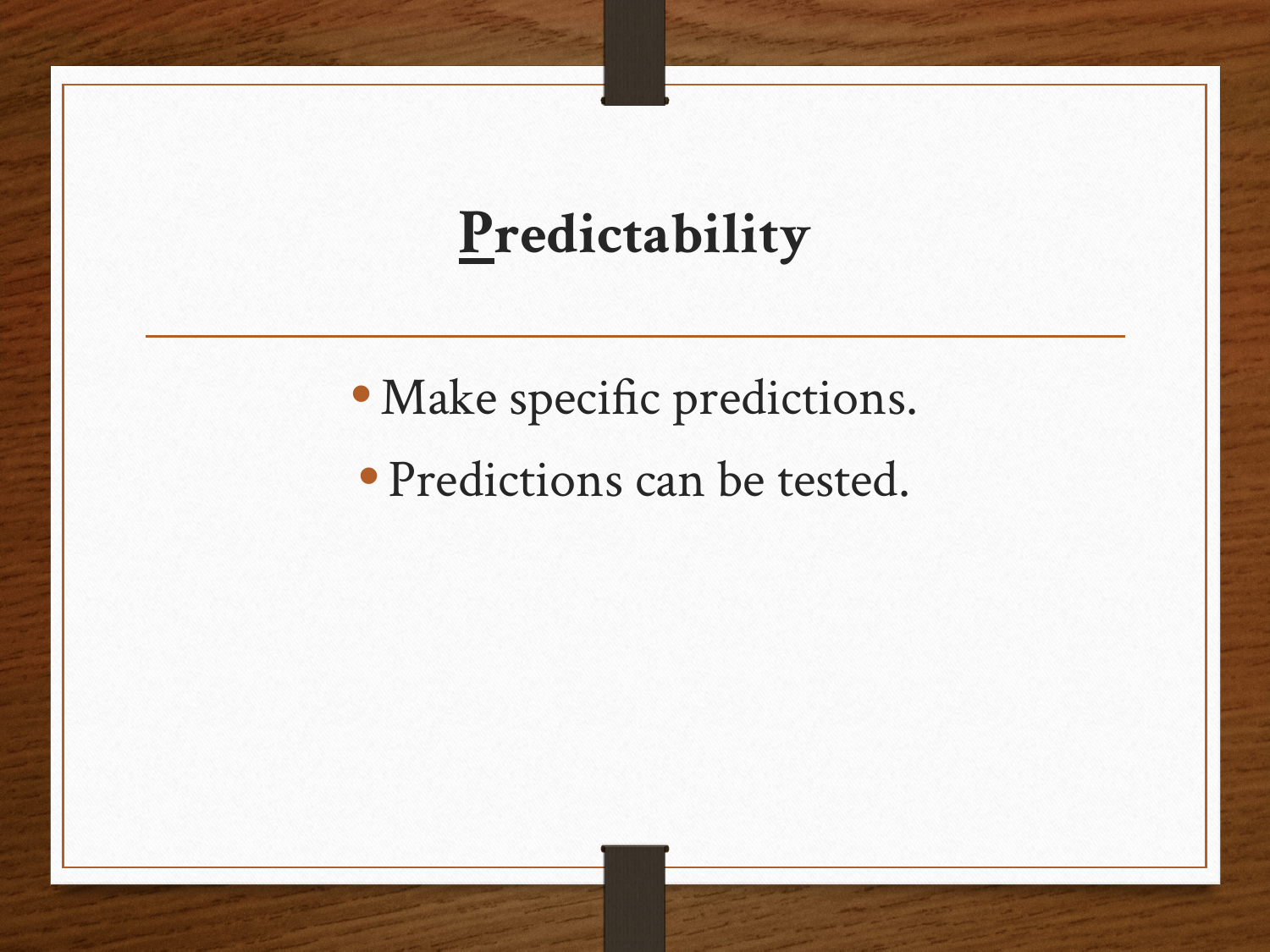

# Predictability
Make specific predictions.
Predictions can be tested.